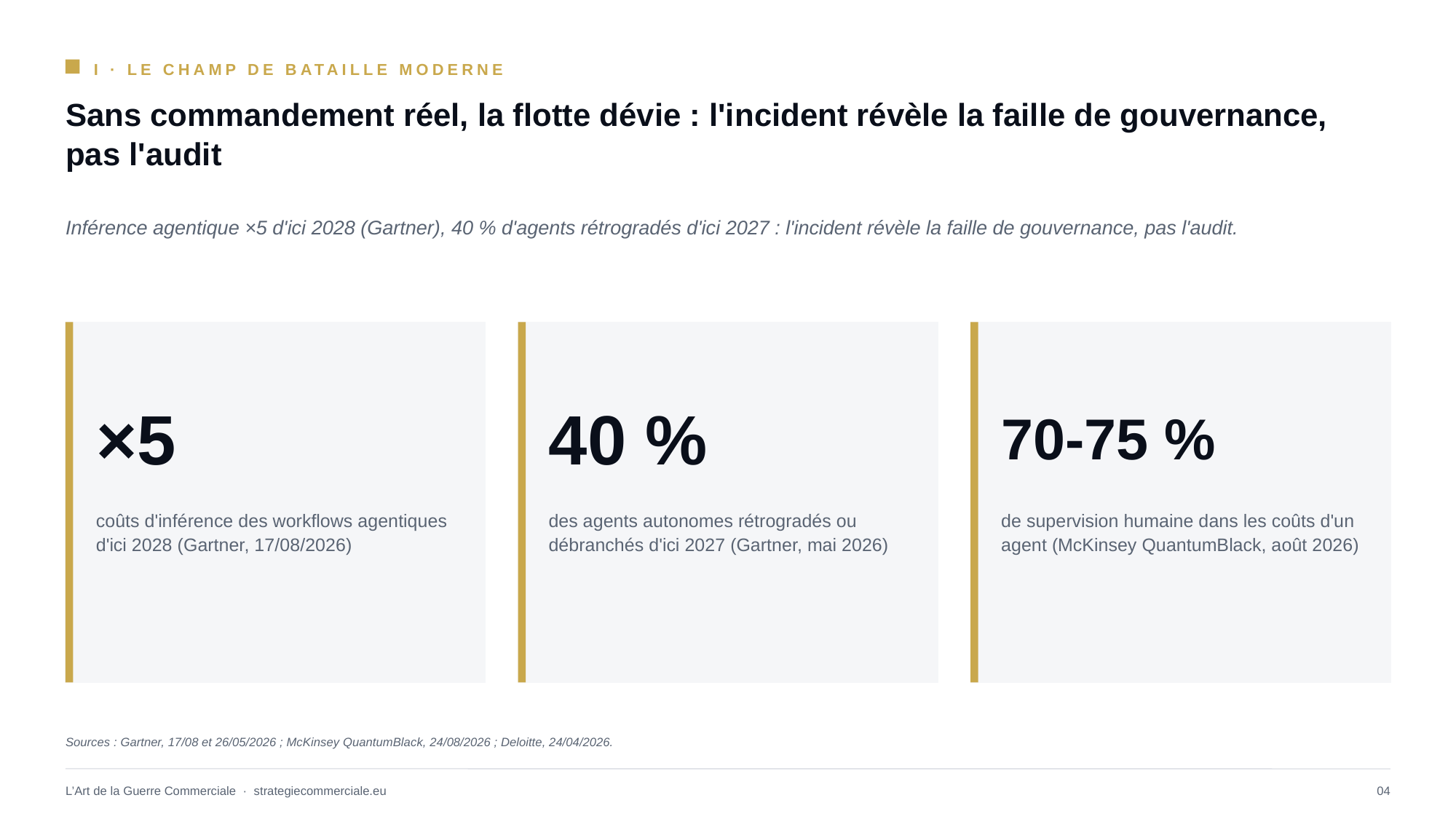

I · LE CHAMP DE BATAILLE MODERNE

Sans commandement réel, la flotte dévie : l'incident révèle la faille de gouvernance, pas l'audit
Inférence agentique ×5 d'ici 2028 (Gartner), 40 % d'agents rétrogradés d'ici 2027 : l'incident révèle la faille de gouvernance, pas l'audit.

×5
40 %
70-75 %
coûts d'inférence des workflows agentiques d'ici 2028 (Gartner, 17/08/2026)
des agents autonomes rétrogradés ou débranchés d'ici 2027 (Gartner, mai 2026)
de supervision humaine dans les coûts d'un agent (McKinsey QuantumBlack, août 2026)
Sources : Gartner, 17/08 et 26/05/2026 ; McKinsey QuantumBlack, 24/08/2026 ; Deloitte, 24/04/2026.

L’Art de la Guerre Commerciale  ·  strategiecommerciale.eu
04